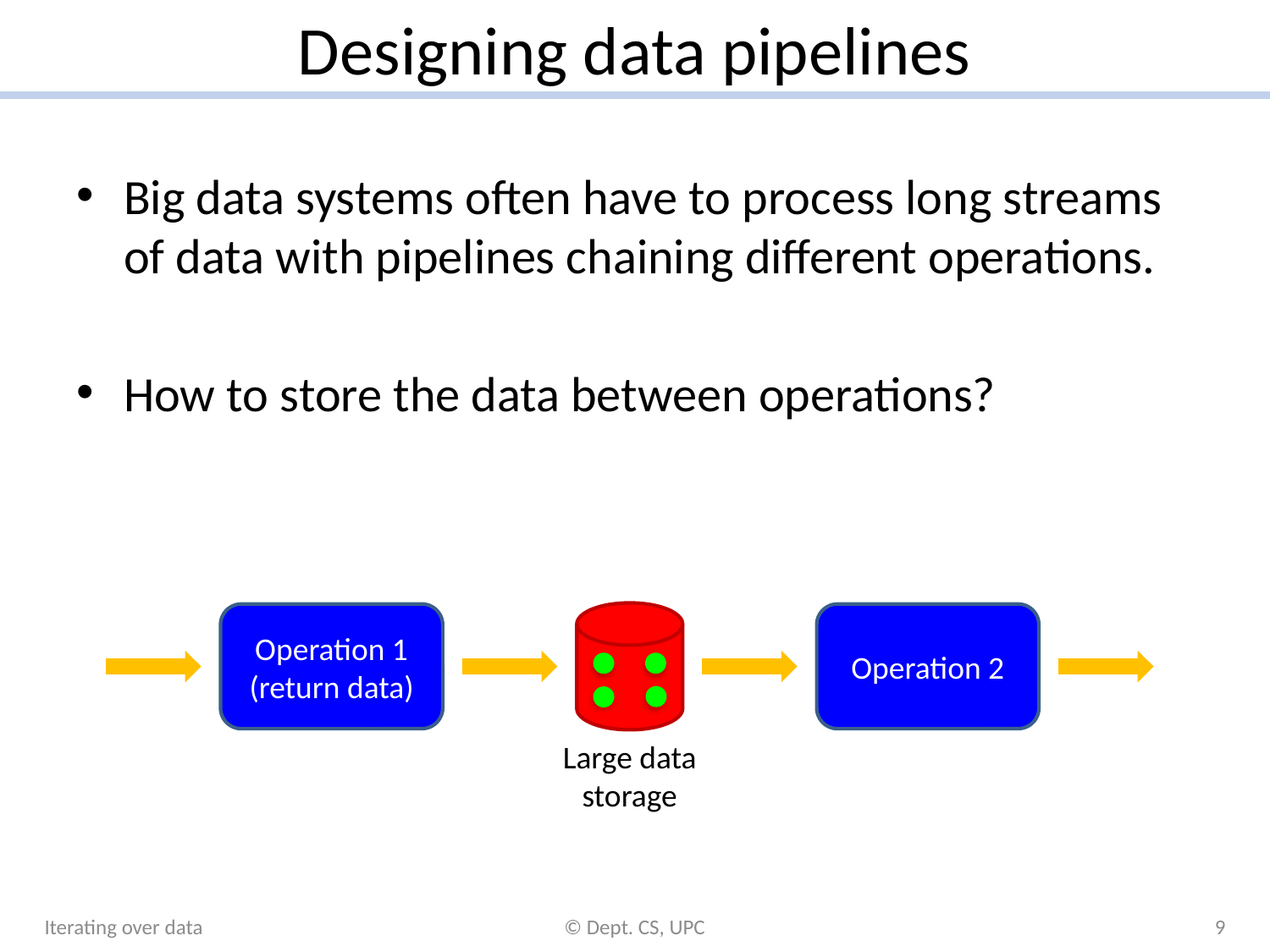

# Designing data pipelines
Big data systems often have to process long streams of data with pipelines chaining different operations.

How to store the data between operations?

Operation 1
(return data)
Operation 2

Large data
storage
Iterating over data
© Dept. CS, UPC
9